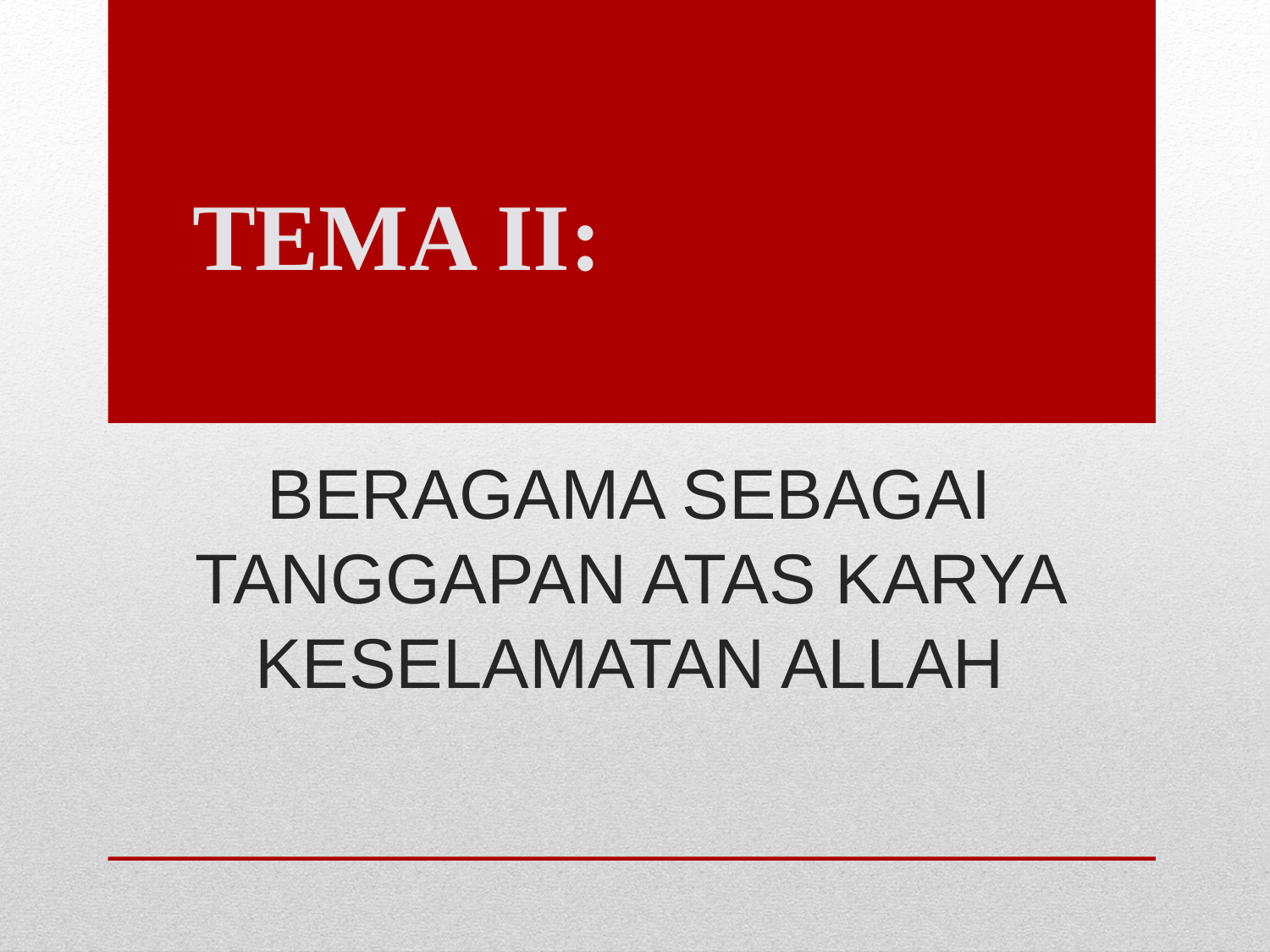

TEMA II:
# BERAGAMA SEBAGAI TANGGAPAN ATAS KARYA KESELAMATAN ALLAH